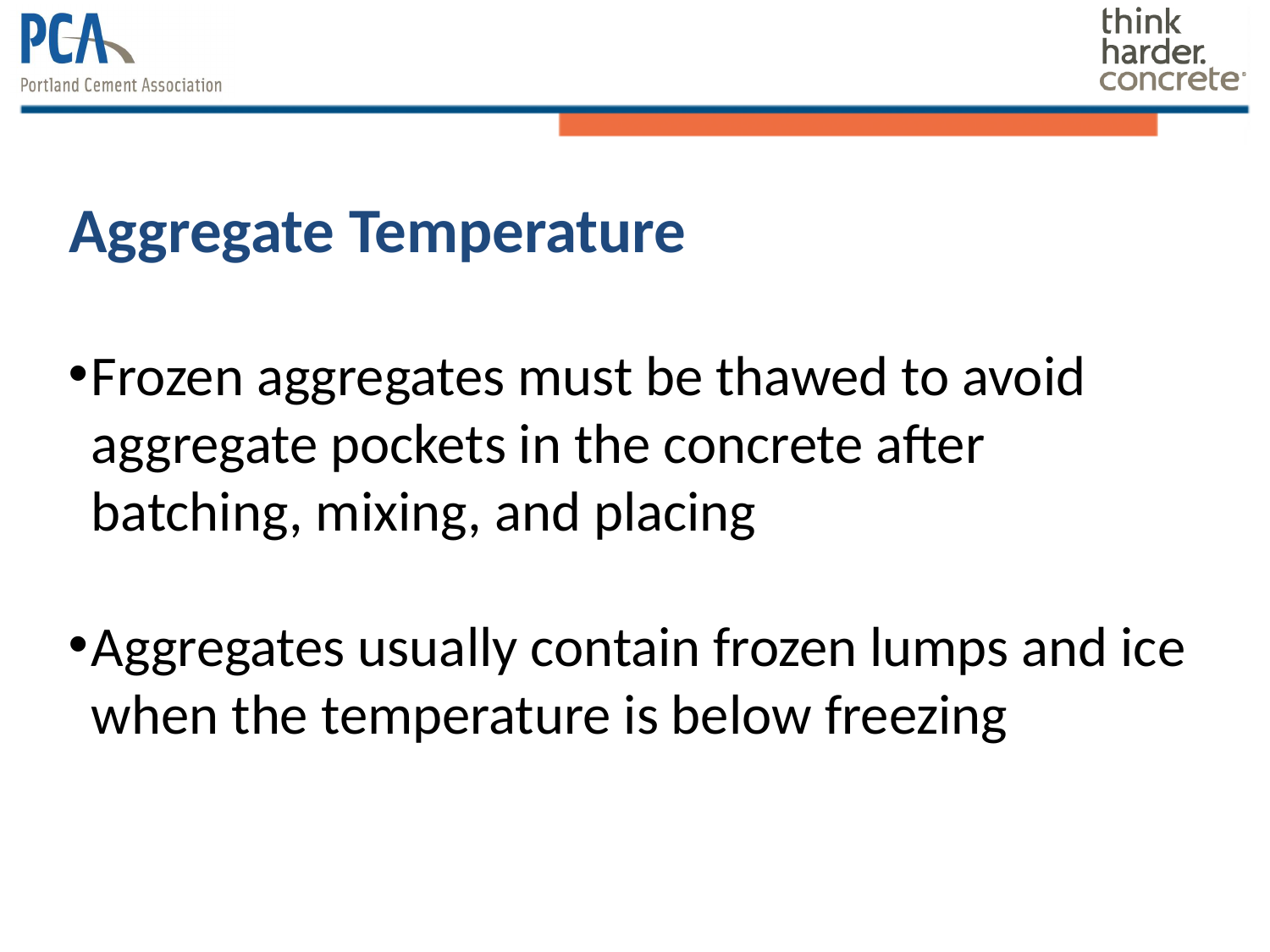

# Aggregate Temperature
Frozen aggregates must be thawed to avoid aggregate pockets in the concrete after batching, mixing, and placing

Aggregates usually contain frozen lumps and ice when the temperature is below freezing